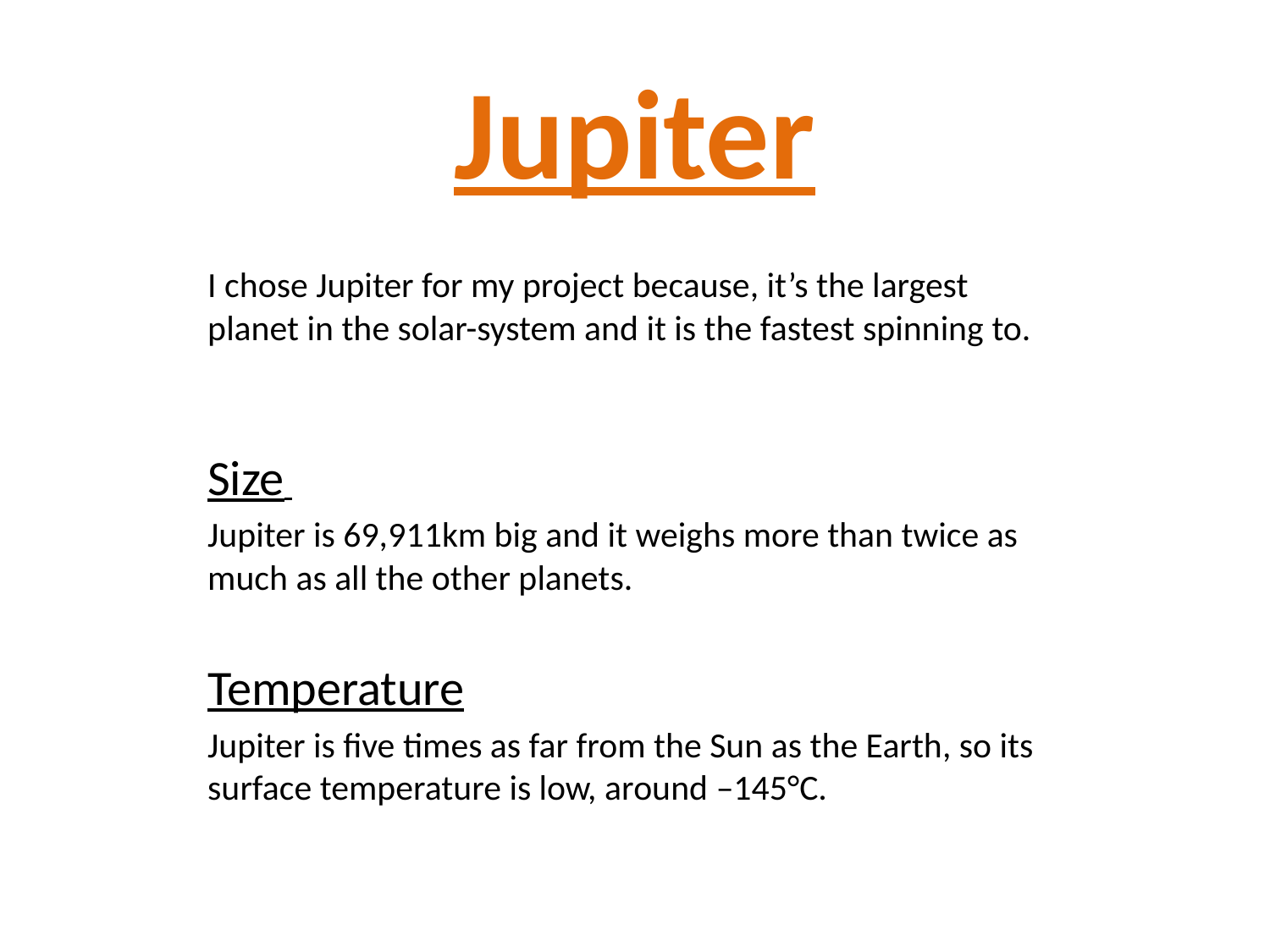

# Jupiter
I chose Jupiter for my project because, it’s the largest planet in the solar-system and it is the fastest spinning to.

Size
Jupiter is 69,911km big and it weighs more than twice as much as all the other planets.

Temperature
Jupiter is five times as far from the Sun as the Earth, so its surface temperature is low, around –145°C.